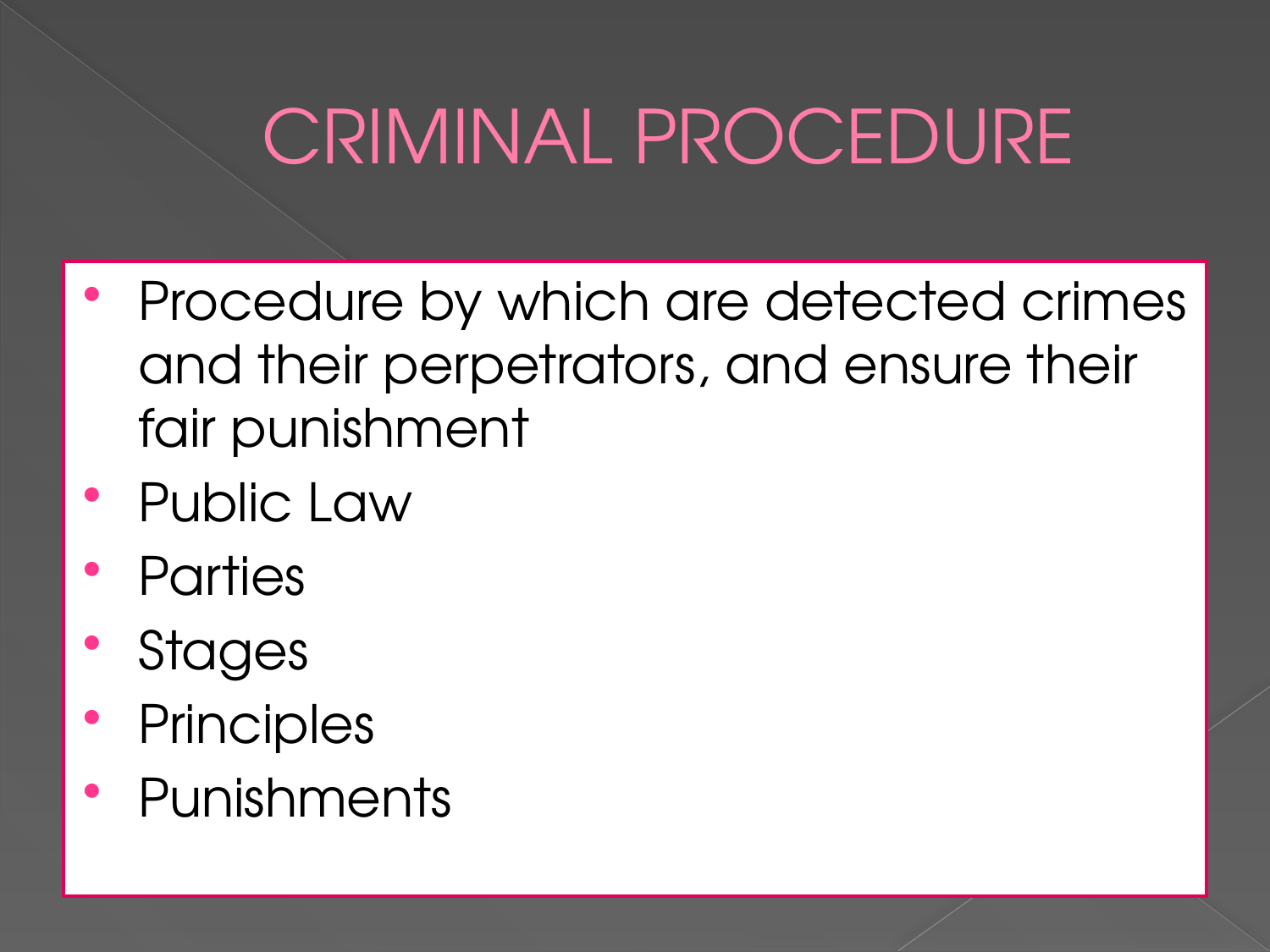

# CRIMINAL PROCEDURE
Procedure by which are detected crimes and their perpetrators, and ensure their fair punishment
Public Law
Parties
Stages
Principles
Punishments